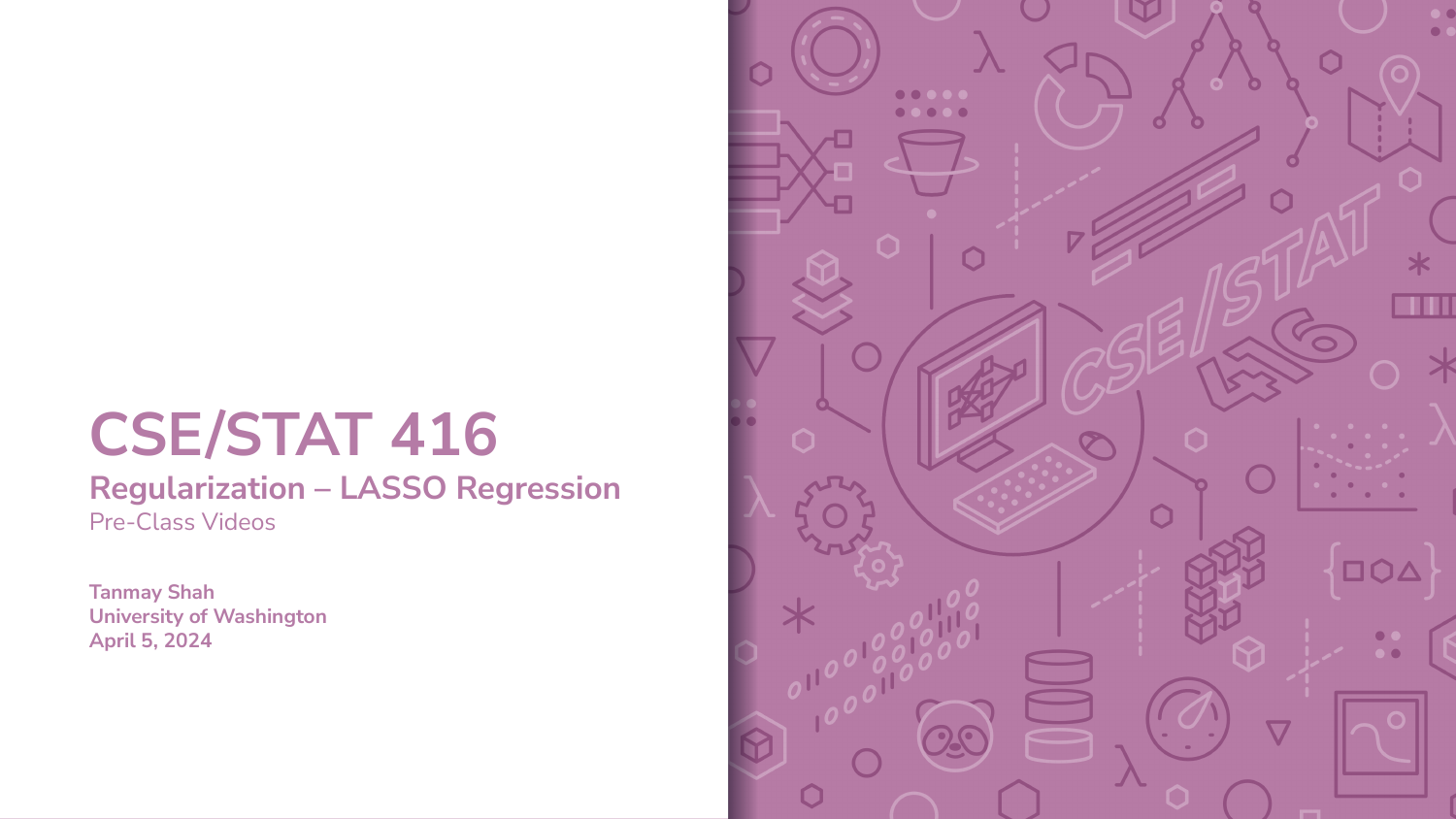

# CSE/STAT 416 Regularization – LASSO Regression Pre-Class Videos Tanmay Shah University of Washington April 5, 2024